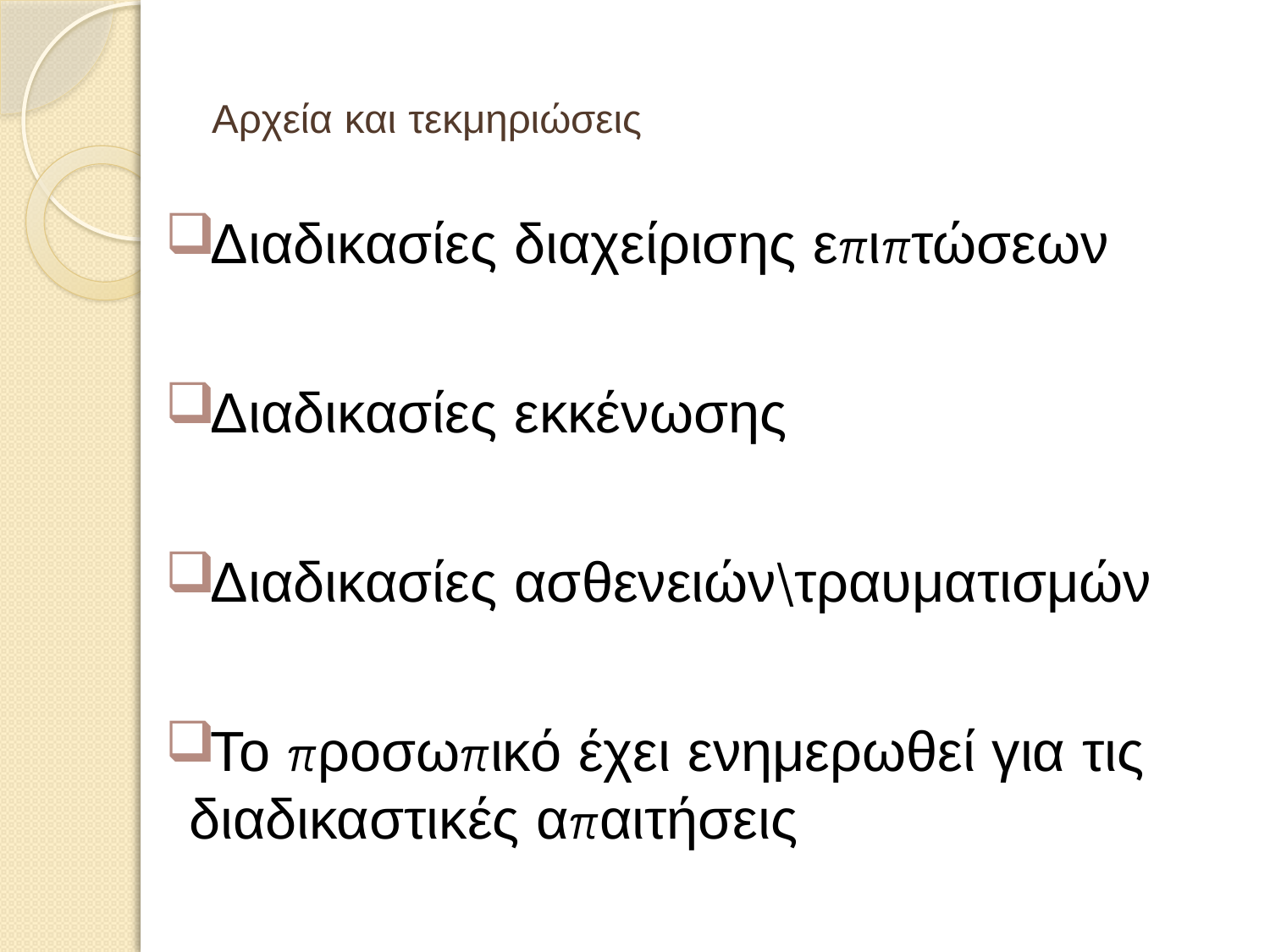

# Αρχεία και τεκμηριώσεις
Διαδικασίες διαχείρισης επιπτώσεων

Διαδικασίες εκκένωσης

Διαδικασίες ασθενειών\τραυματισμών

Το προσωπικό έχει ενημερωθεί για τις διαδικαστικές απαιτήσεις